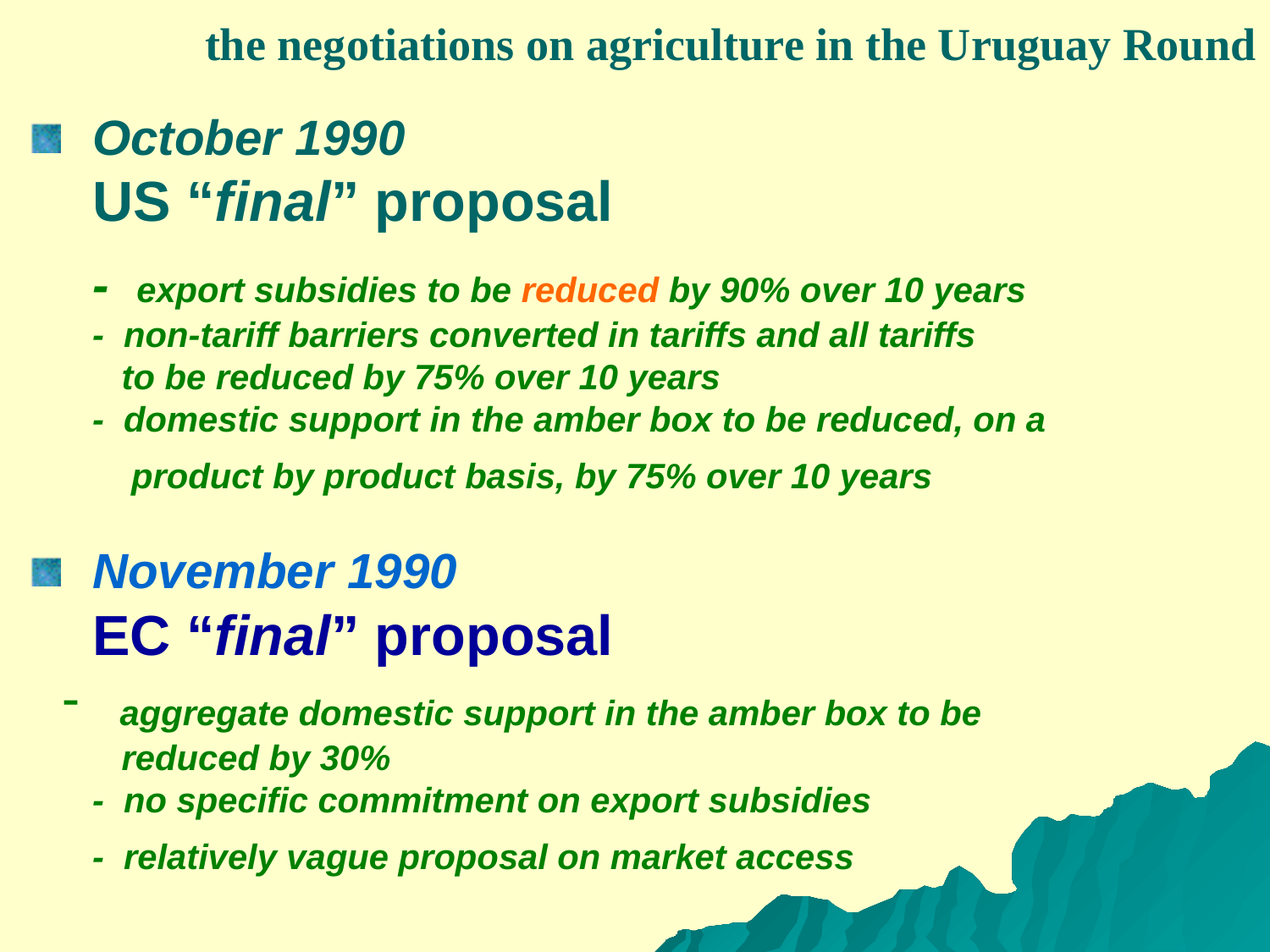

the negotiations on agriculture in the Uruguay Round
October 1990
US “final” proposal
-  export subsidies to be reduced by 90% over 10 years
-  non-tariff barriers converted in tariffs and all tariffs
   to be reduced by 75% over 10 years
-  domestic support in the amber box to be reduced, on a
    product by product basis, by 75% over 10 years
November 1990
EC “final” proposal
  aggregate domestic support in the amber box to be
   reduced by 30%
-  no specific commitment on export subsidies
-  relatively vague proposal on market access